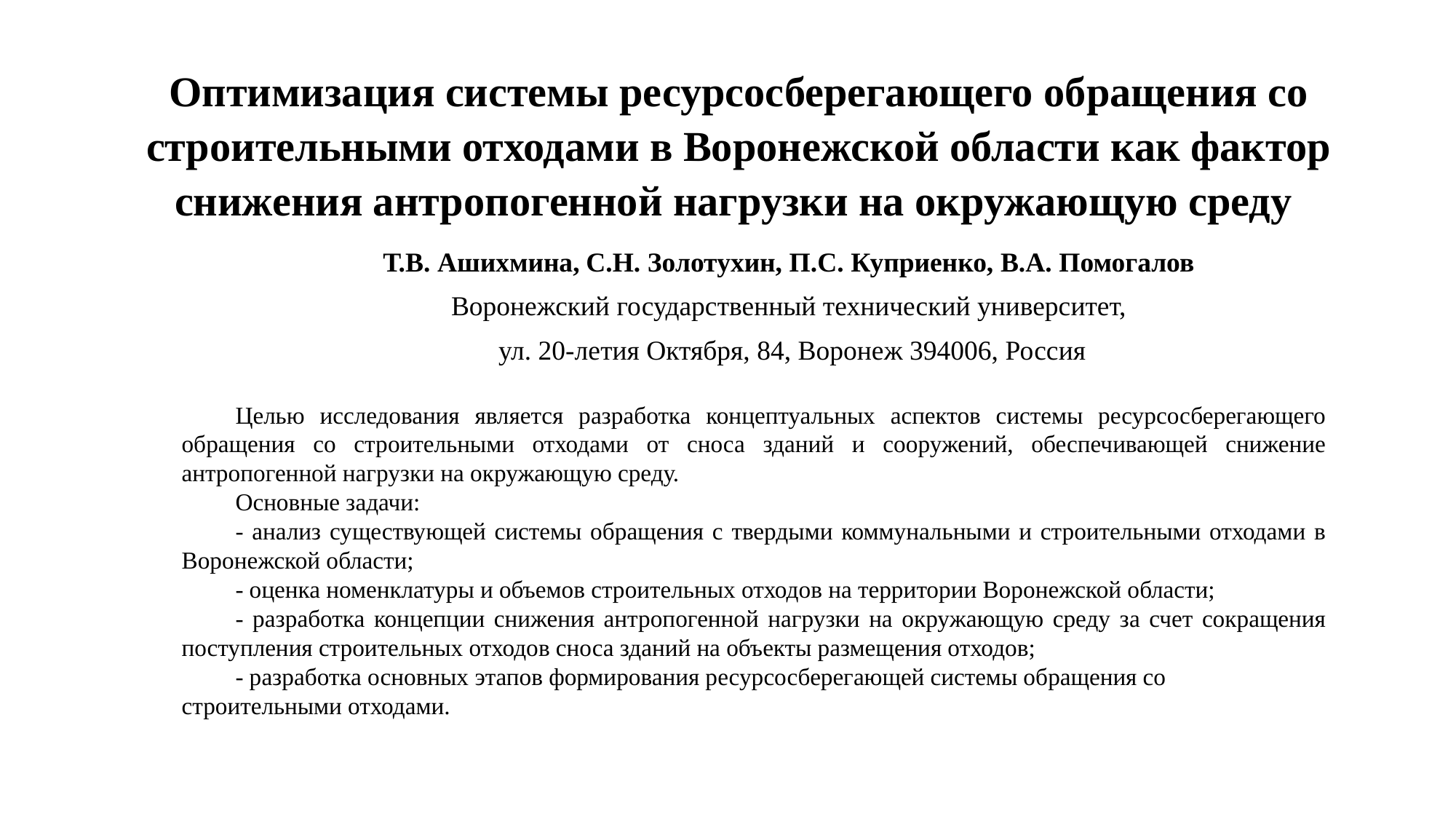

Оптимизация системы ресурсосберегающего обращения со строительными отходами в Воронежской области как фактор снижения антропогенной нагрузки на окружающую среду
Т.В. Ашихмина, С.Н. Золотухин, П.С. Куприенко, В.А. Помогалов
Воронежский государственный технический университет,
ул. 20-летия Октября, 84, Воронеж 394006, Россия
Целью исследования является разработка концептуальных аспектов системы ресурсосберегающего обращения со строительными отходами от сноса зданий и сооружений, обеспечивающей снижение антропогенной нагрузки на окружающую среду.
Основные задачи:
- анализ существующей системы обращения с твердыми коммунальными и строительными отходами в Воронежской области;
- оценка номенклатуры и объемов строительных отходов на территории Воронежской области;
- разработка концепции снижения антропогенной нагрузки на окружающую среду за счет сокращения поступления строительных отходов сноса зданий на объекты размещения отходов;
- разработка основных этапов формирования ресурсосберегающей системы обращения со строительными отходами.